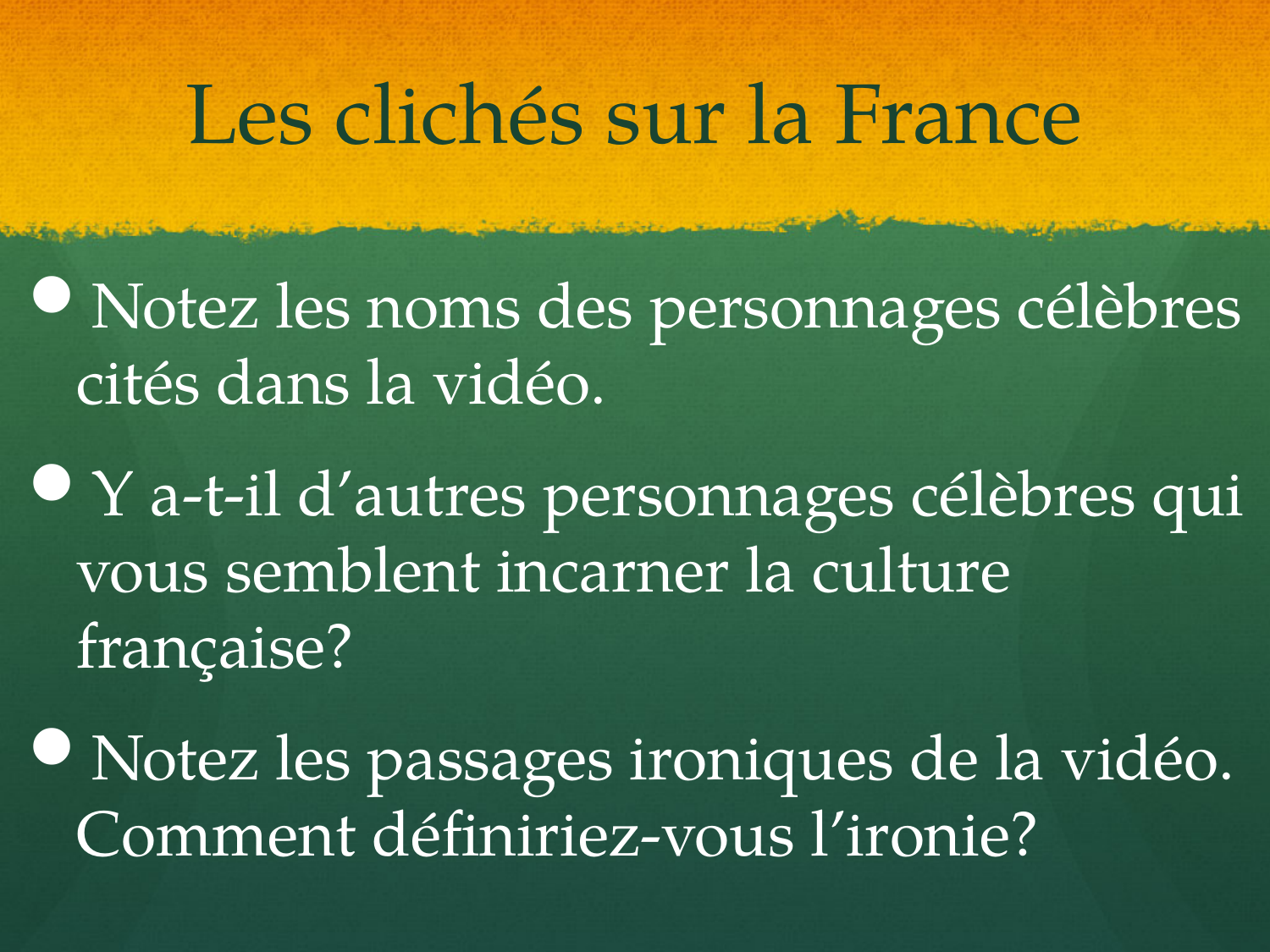

# Les clichés sur la France
Notez les noms des personnages célèbres cités dans la vidéo.
Y a-t-il d’autres personnages célèbres qui vous semblent incarner la culture française?
Notez les passages ironiques de la vidéo. Comment définiriez-vous l’ironie?